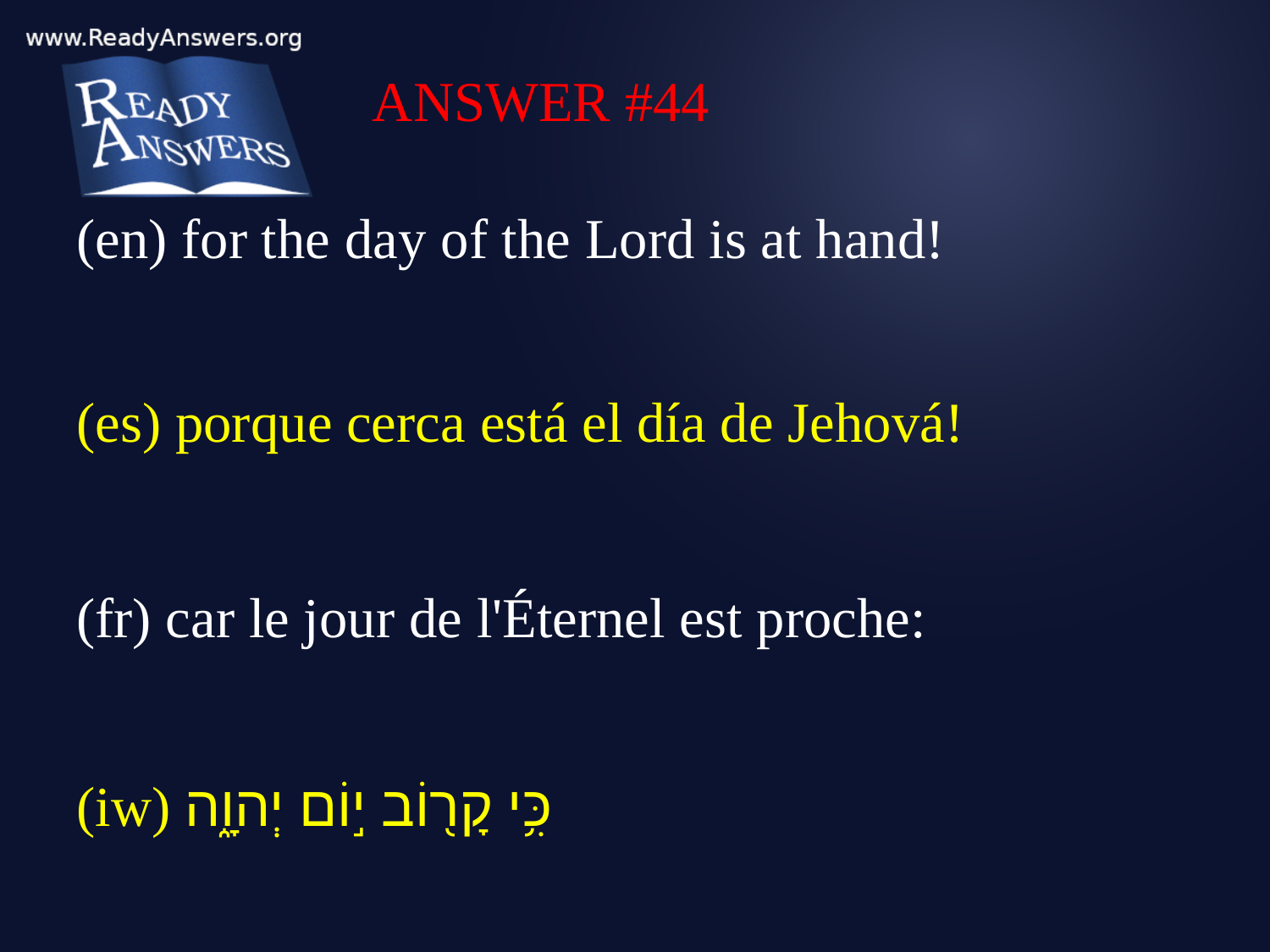

ANSWER #44
(en) for the day of the Lord is at hand!
(es) porque cerca está el día de Jehová!
(fr) car le jour de l'Éternel est proche:
(iw) כִּ֥י קָר֖וֹב י֣וֹם יְהוָ֑ה